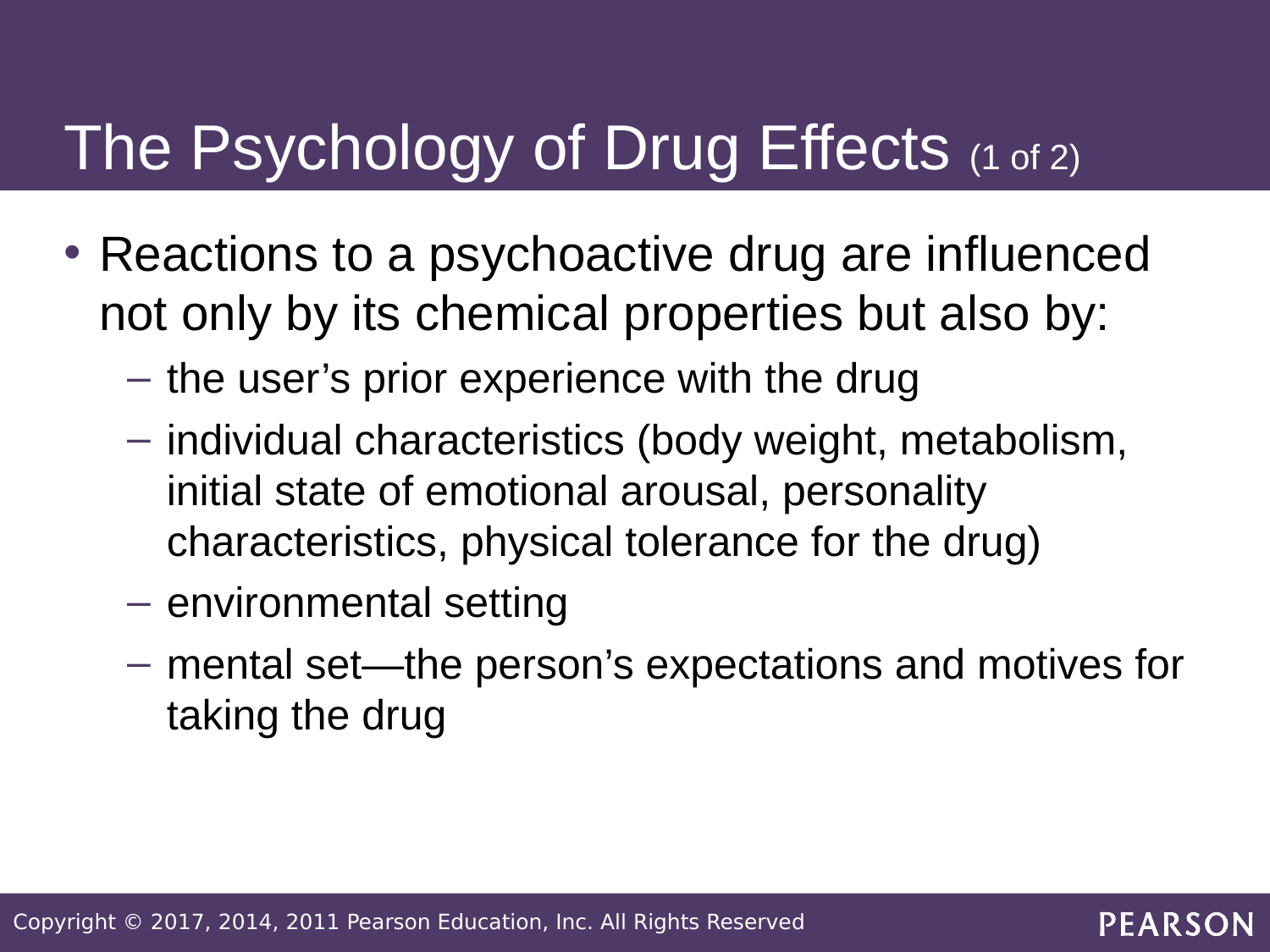

# The Psychology of Drug Effects (1 of 2)
Reactions to a psychoactive drug are influenced not only by its chemical properties but also by:
the user’s prior experience with the drug
individual characteristics (body weight, metabolism, initial state of emotional arousal, personality characteristics, physical tolerance for the drug)
environmental setting
mental set—the person’s expectations and motives for taking the drug